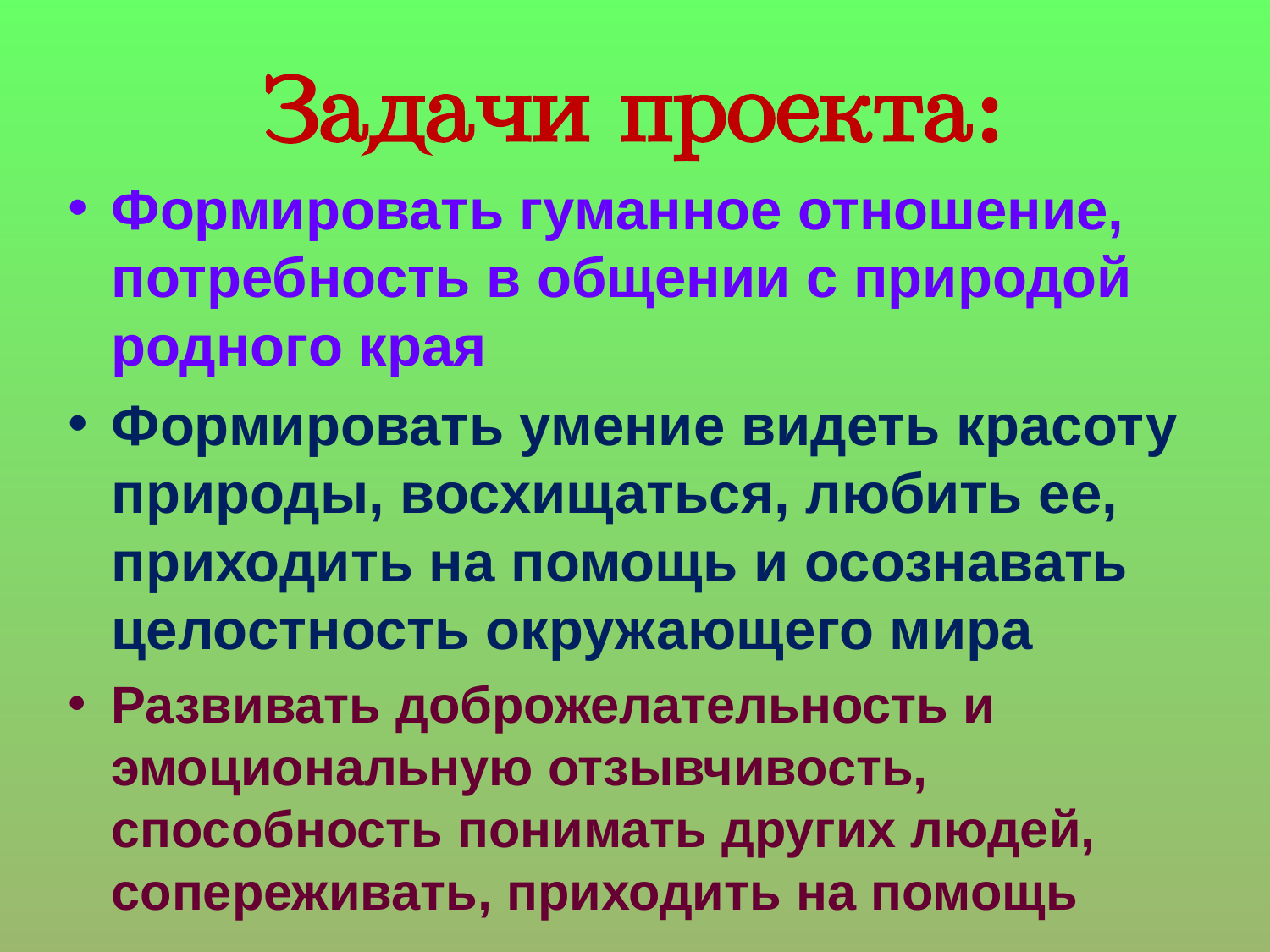

# Задачи проекта:
Формировать гуманное отношение, потребность в общении с природой родного края
Формировать умение видеть красоту природы, восхищаться, любить ее, приходить на помощь и осознавать целостность окружающего мира
Развивать доброжелательность и эмоциональную отзывчивость, способность понимать других людей, сопереживать, приходить на помощь